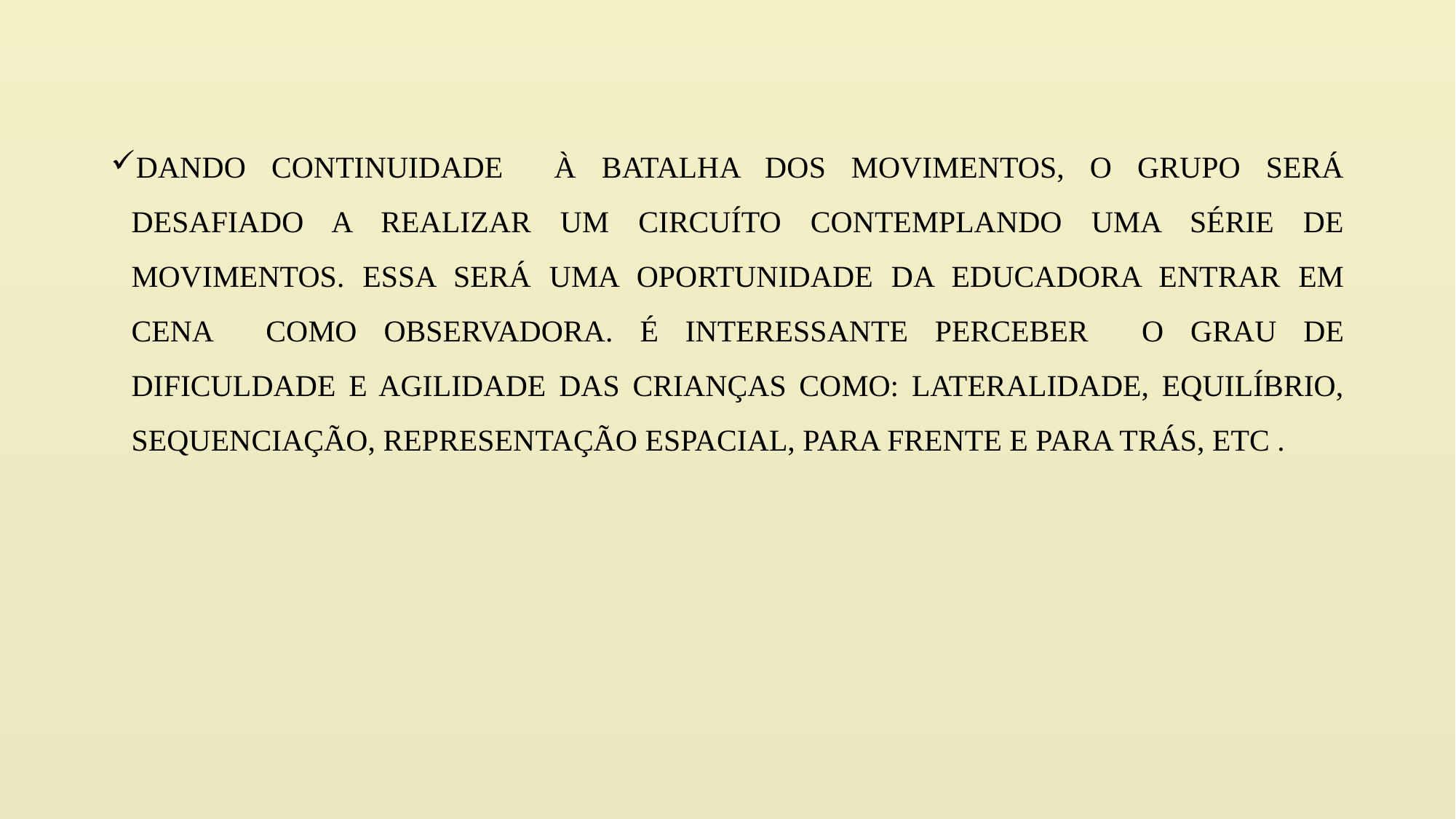

DANDO CONTINUIDADE  À BATALHA DOS MOVIMENTOS, O GRUPO SERÁ DESAFIADO A REALIZAR UM CIRCUÍTO CONTEMPLANDO UMA SÉRIE DE MOVIMENTOS. ESSA SERÁ UMA OPORTUNIDADE DA EDUCADORA ENTRAR EM CENA  COMO OBSERVADORA. É INTERESSANTE PERCEBER  O GRAU DE DIFICULDADE E AGILIDADE DAS CRIANÇAS COMO: LATERALIDADE, EQUILÍBRIO, SEQUENCIAÇÃO, REPRESENTAÇÃO ESPACIAL, PARA FRENTE E PARA TRÁS, ETC .